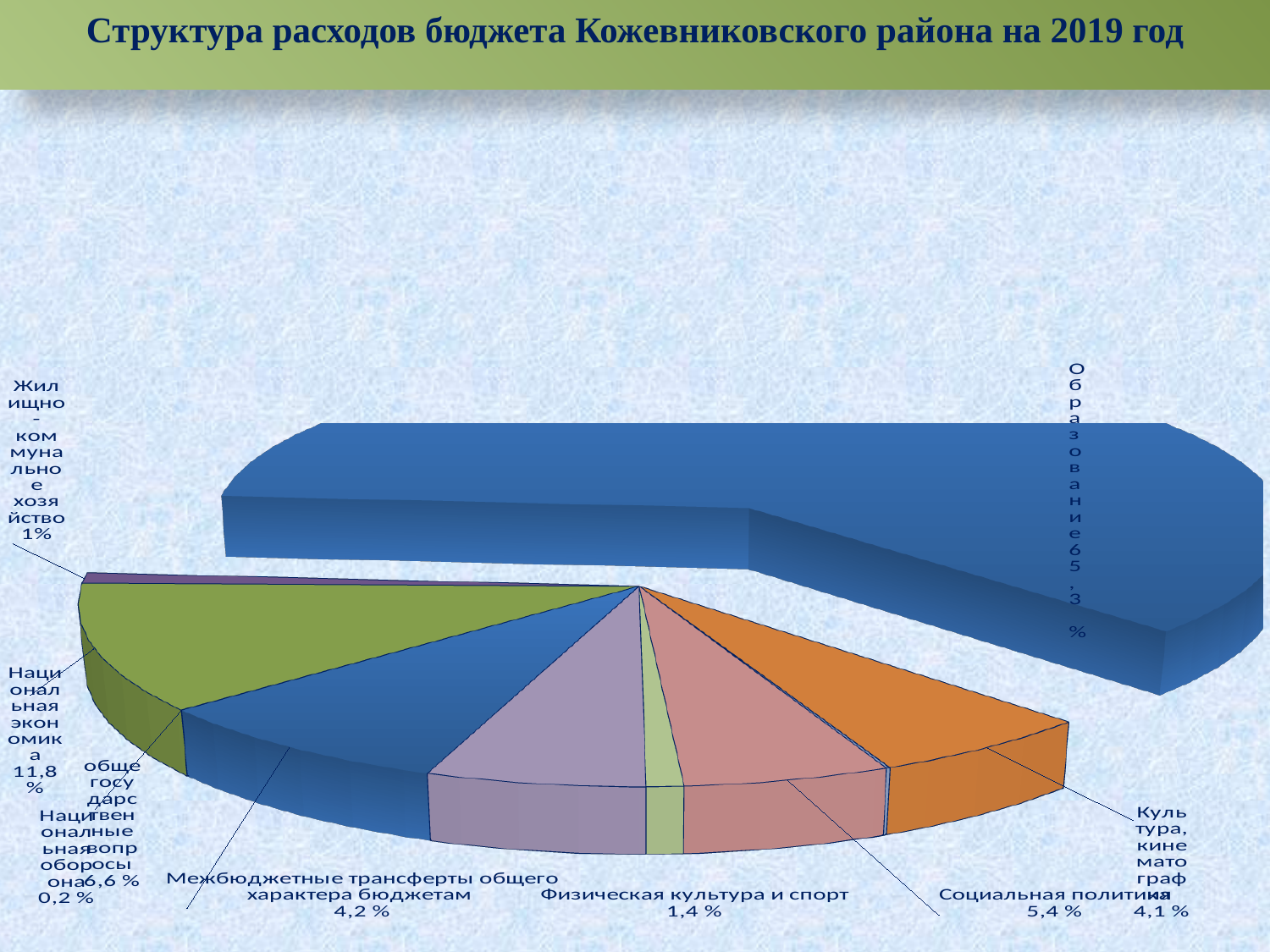

Структура расходов бюджета Кожевниковского района на 2019 год

[unsupported chart]